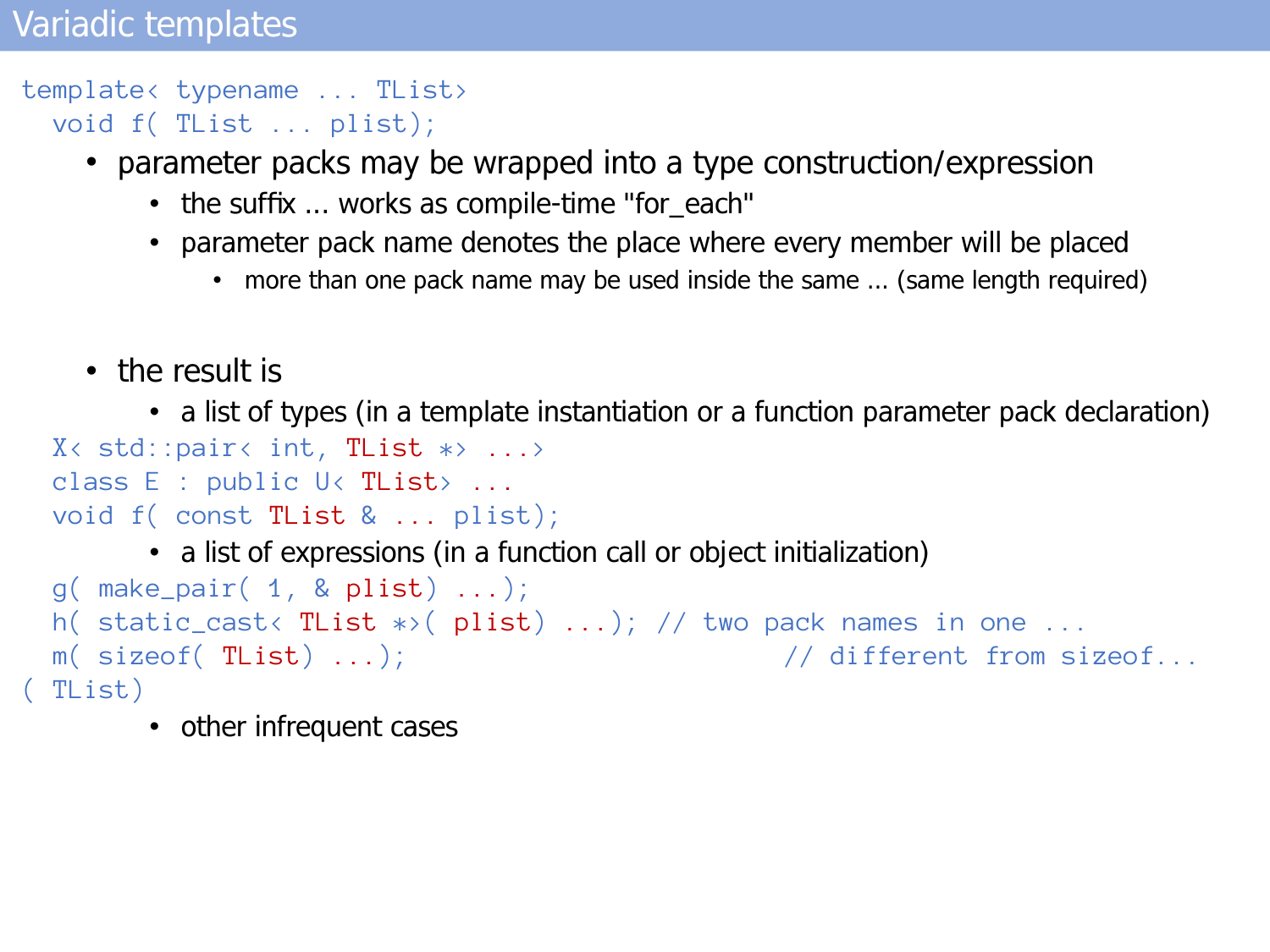

# Variadic templates
template< typename ... TList>
  void f( TList ... plist);
parameter packs may be wrapped into a type construction/expression
the suffix ... works as compile-time "for_each"
parameter pack name denotes the place where every member will be placed
more than one pack name may be used inside the same ... (same length required)

the result is
a list of types (in a template instantiation or a function parameter pack declaration)
  X< std::pair< int, TList *> ...>
  class E : public U< TList> ...
  void f( const TList & ... plist);
a list of expressions (in a function call or object initialization)
  g( make_pair( 1, & plist) ...);
  h( static_cast< TList *>( plist) ...);	// two pack names in one ...
  m( sizeof( TList) ...); 			// different from sizeof...( TList)
other infrequent cases